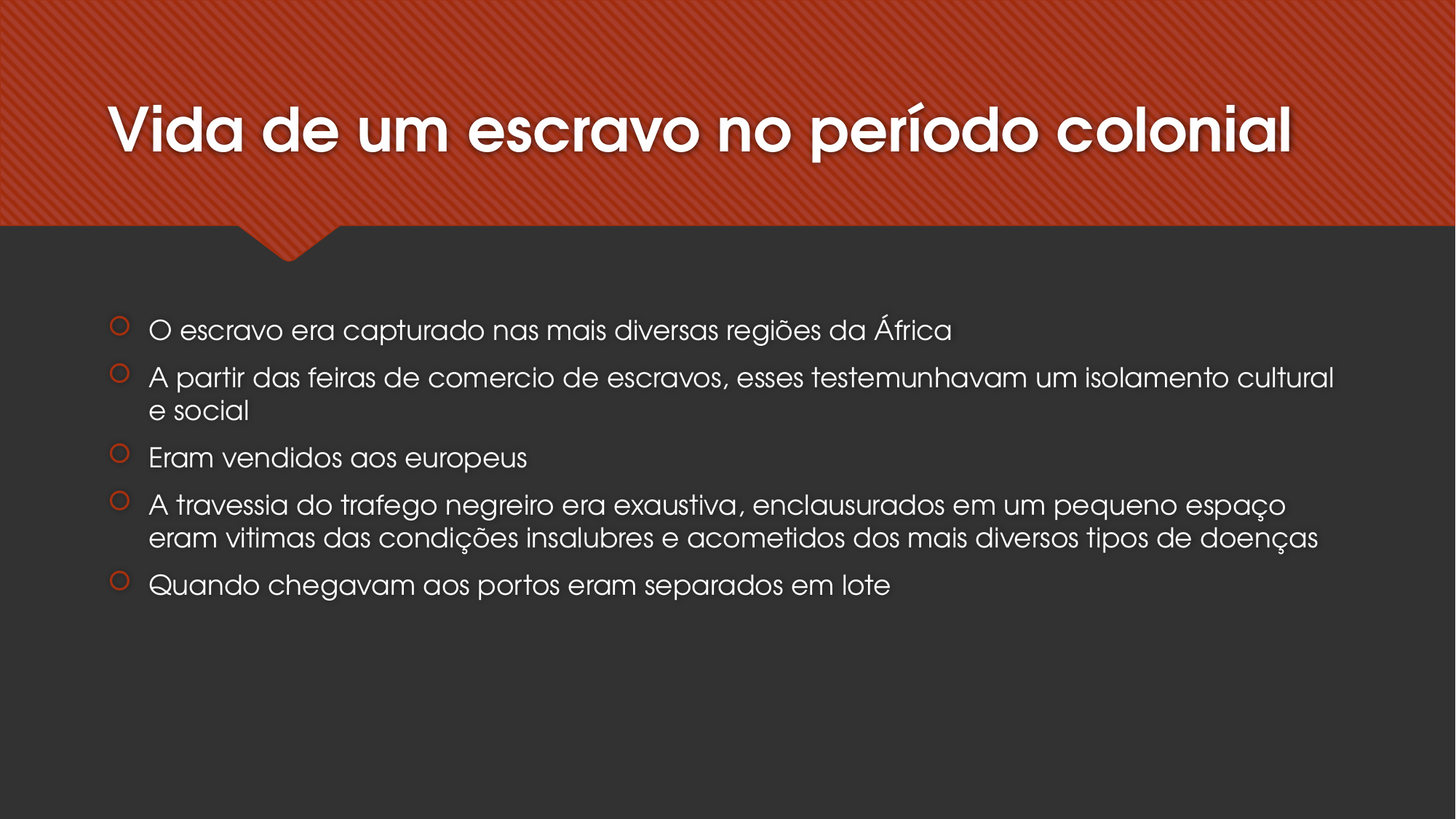

# Vida de um escravo no período colonial
O escravo era capturado nas mais diversas regiões da África
A partir das feiras de comercio de escravos, esses testemunhavam um isolamento cultural e social
Eram vendidos aos europeus
A travessia do trafego negreiro era exaustiva, enclausurados em um pequeno espaço eram vitimas das condições insalubres e acometidos dos mais diversos tipos de doenças
Quando chegavam aos portos eram separados em lote